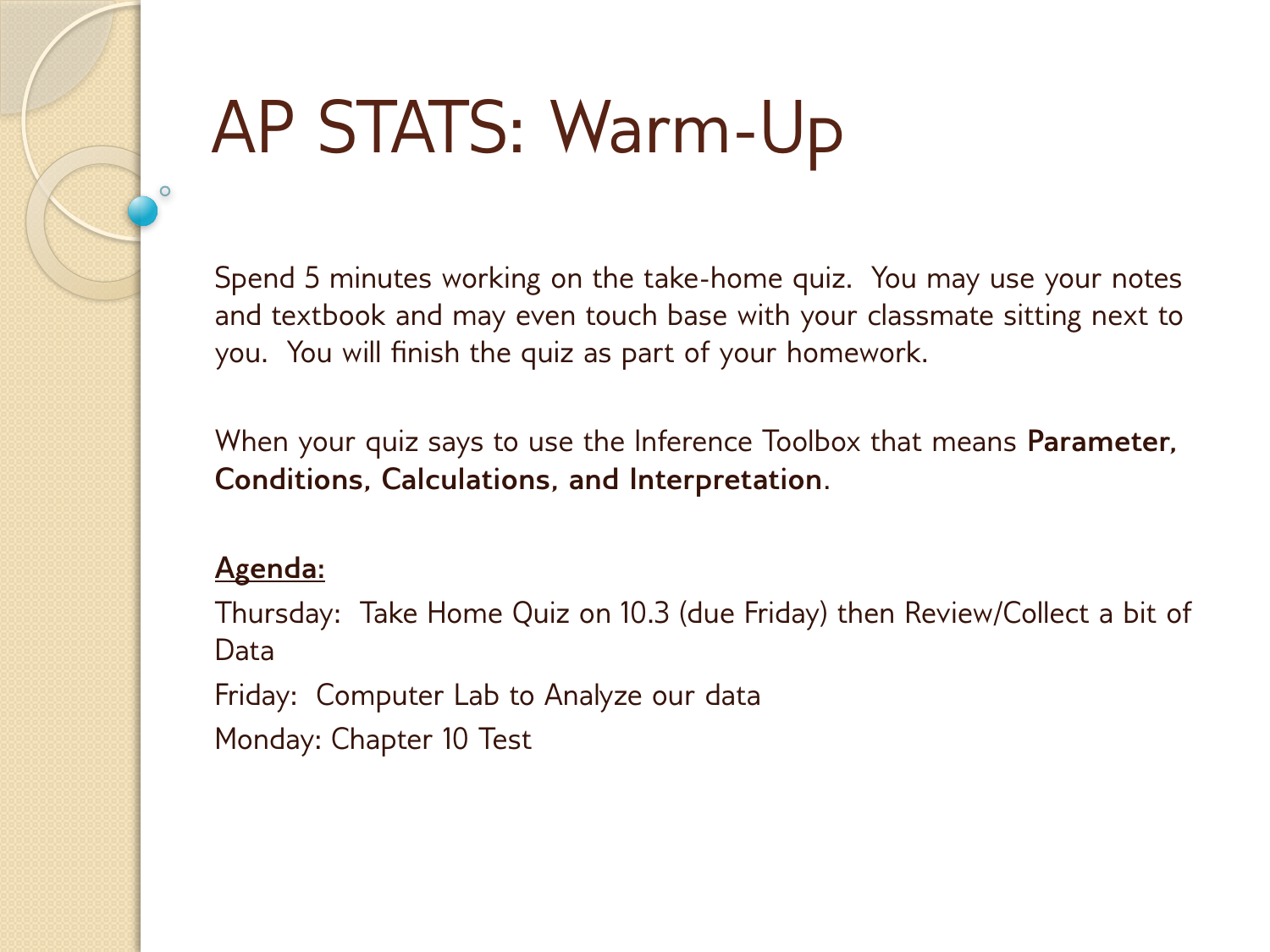

# AP STATS: Warm-Up
Spend 5 minutes working on the take-home quiz.  You may use your notes and textbook and may even touch base with your classmate sitting next to you.  You will finish the quiz as part of your homework.

When your quiz says to use the Inference Toolbox that means Parameter, Conditions, Calculations, and Interpretation.

Agenda:
Thursday:  Take Home Quiz on 10.3 (due Friday) then Review/Collect a bit of Data
Friday:  Computer Lab to Analyze our data
Monday: Chapter 10 Test